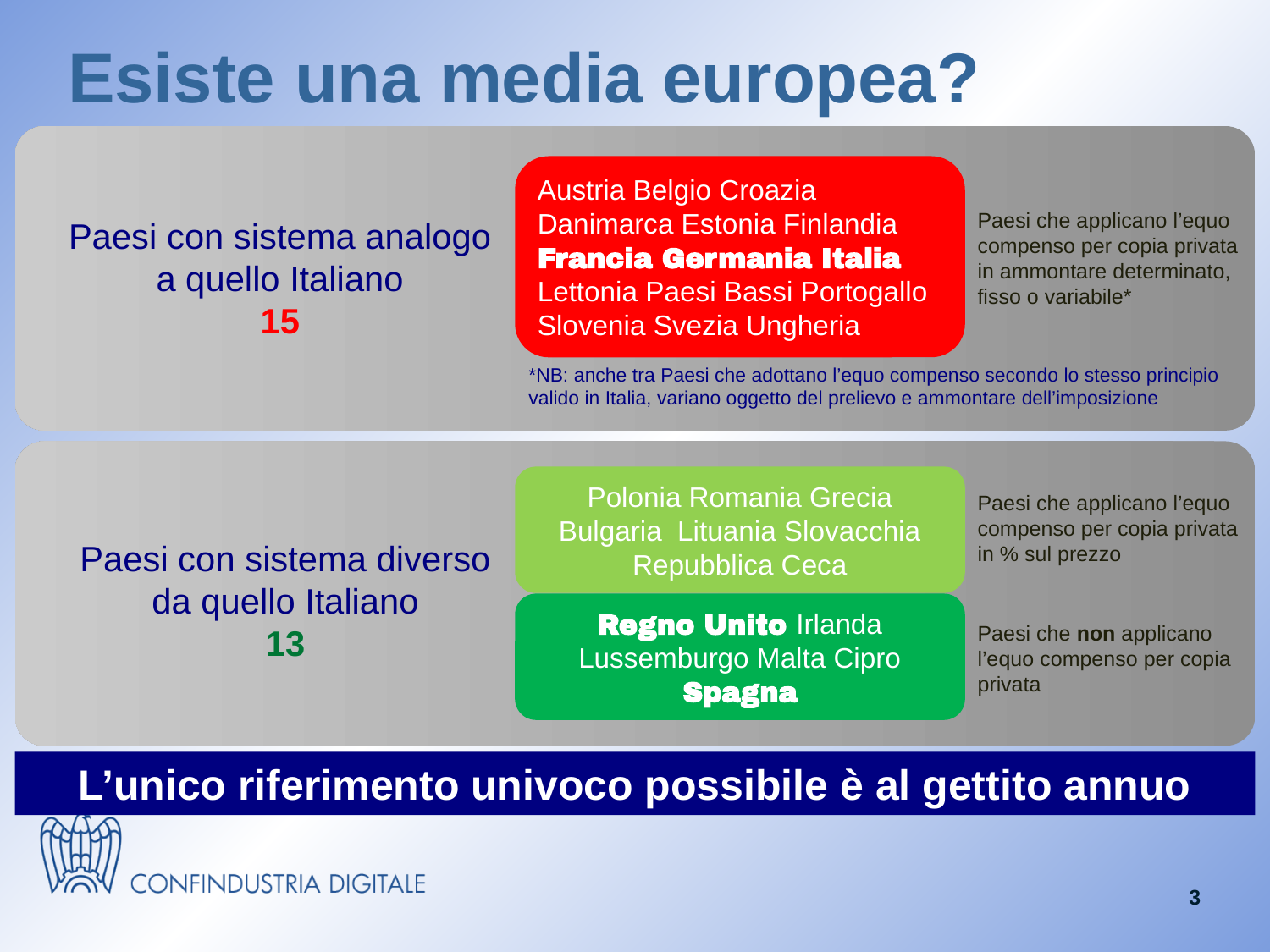

# Esiste una media europea?

Austria Belgio Croazia Danimarca Estonia Finlandia Francia Germania Italia Lettonia Paesi Bassi Portogallo Slovenia Svezia Ungheria
Paesi che applicano l’equo compenso per copia privata in ammontare determinato, fisso o variabile*
Paesi con sistema analogo a quello Italiano
15
*NB: anche tra Paesi che adottano l’equo compenso secondo lo stesso principio valido in Italia, variano oggetto del prelievo e ammontare dell’imposizione

Polonia Romania Grecia Bulgaria  Lituania Slovacchia Repubblica Ceca
Paesi che applicano l’equo compenso per copia privata in % sul prezzo
Paesi con sistema diverso da quello Italiano
13
Regno Unito Irlanda Lussemburgo Malta Cipro Spagna
Paesi che non applicano l’equo compenso per copia privata
L’unico riferimento univoco possibile è al gettito annuo
3